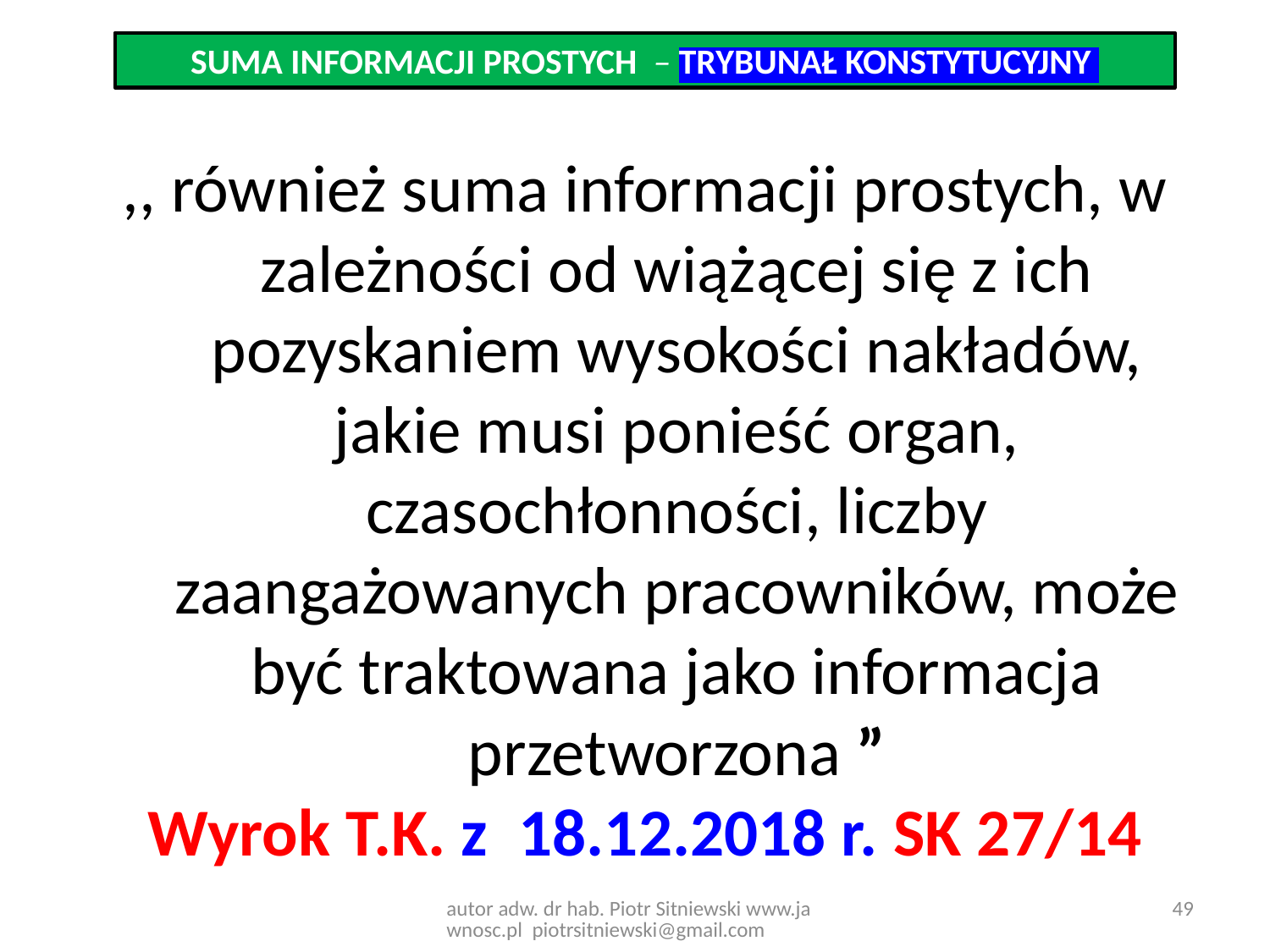

SUMA INFORMACJI PROSTYCH  – TRYBUNAŁ KONSTYTUCYJNY
,, również suma informacji prostych, w zależności od wiążącej się z ich pozyskaniem wysokości nakładów, jakie musi ponieść organ, czasochłonności, liczby zaangażowanych pracowników, może być traktowana jako informacja przetworzona ”
Wyrok T.K. z  18.12.2018 r. SK 27/14
autor adw. dr hab. Piotr Sitniewski www.jawnosc.pl  piotrsitniewski@gmail.com
49